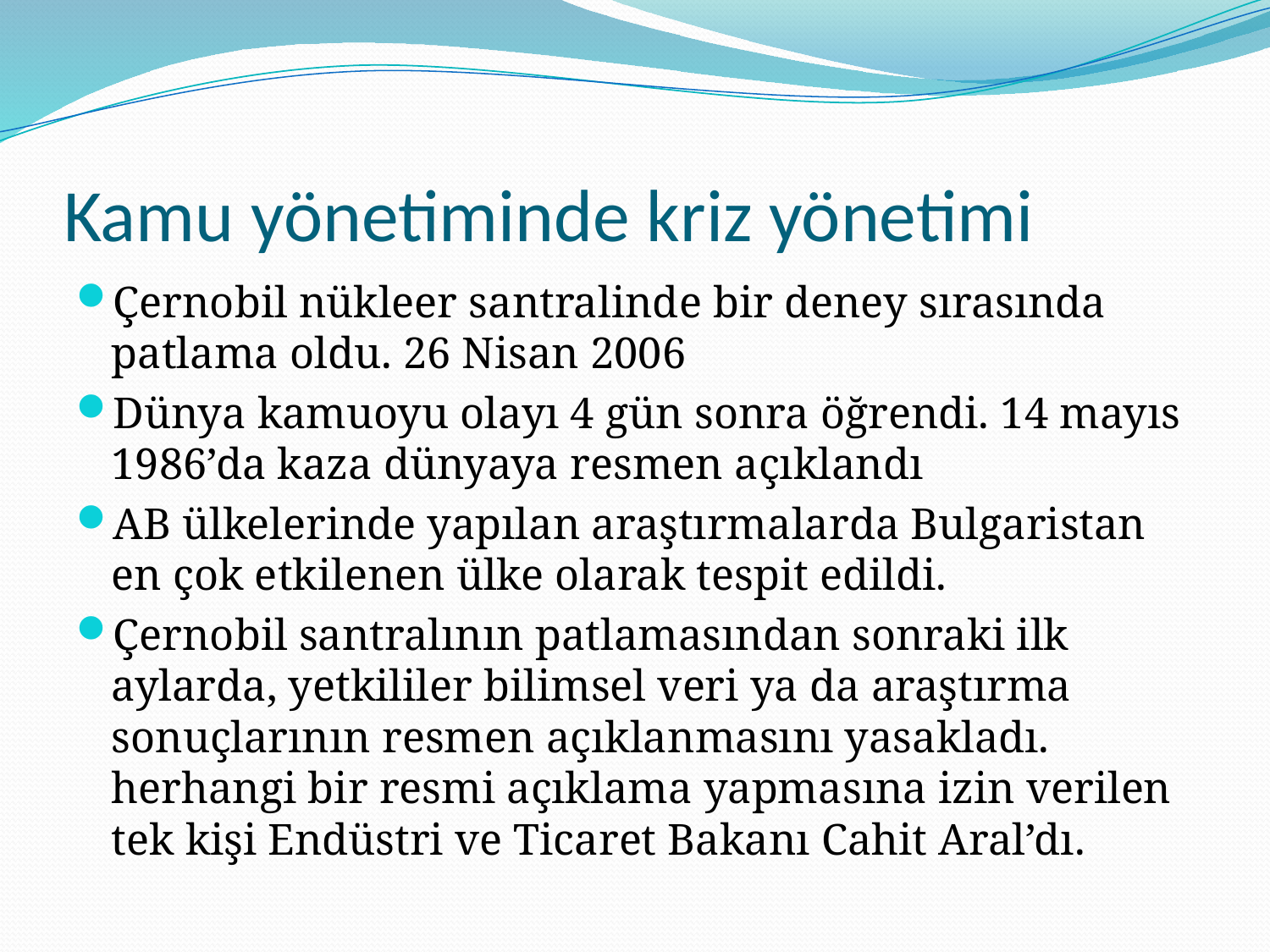

# Kamu yönetiminde kriz yönetimi
Çernobil nükleer santralinde bir deney sırasında patlama oldu. 26 Nisan 2006
Dünya kamuoyu olayı 4 gün sonra öğrendi. 14 mayıs 1986’da kaza dünyaya resmen açıklandı
AB ülkelerinde yapılan araştırmalarda Bulgaristan en çok etkilenen ülke olarak tespit edildi.
Çernobil santralının patlamasından sonraki ilk aylarda, yetkililer bilimsel veri ya da araştırma sonuçlarının resmen açıklanmasını yasakladı. herhangi bir resmi açıklama yapmasına izin verilen tek kişi Endüstri ve Ticaret Bakanı Cahit Aral’dı.